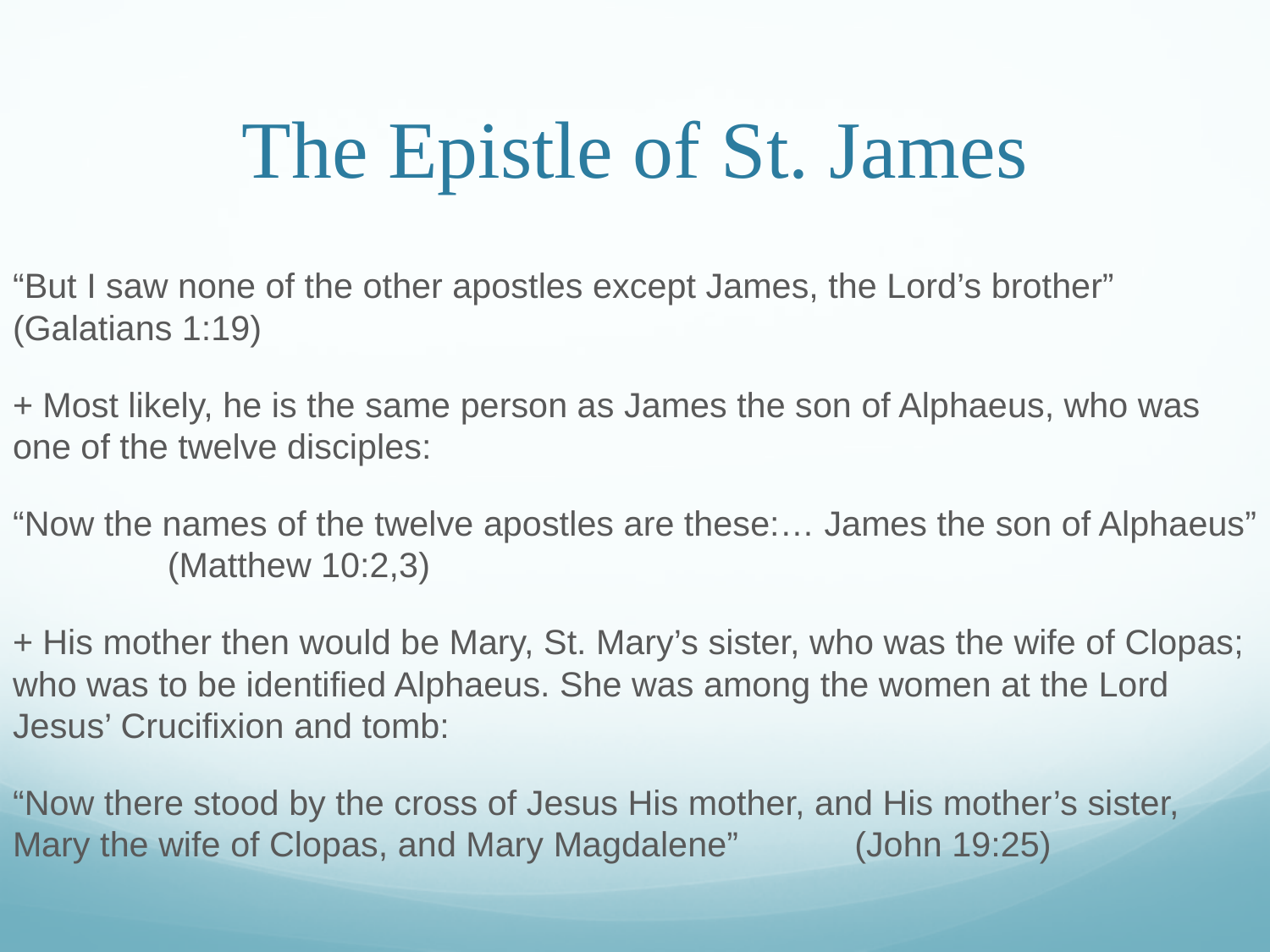

# The Epistle of St. James
“But I saw none of the other apostles except James, the Lord’s brother”							    (Galatians 1:19)
+ Most likely, he is the same person as James the son of Alphaeus, who was one of the twelve disciples:
“Now the names of the twelve apostles are these:… James the son of Alphaeus”															   (Matthew 10:2,3)
+ His mother then would be Mary, St. Mary’s sister, who was the wife of Clopas; who was to be identified Alphaeus. She was among the women at the Lord Jesus’ Crucifixion and tomb:
“Now there stood by the cross of Jesus His mother, and His mother’s sister, Mary the wife of Clopas, and Mary Magdalene”									         (John 19:25)